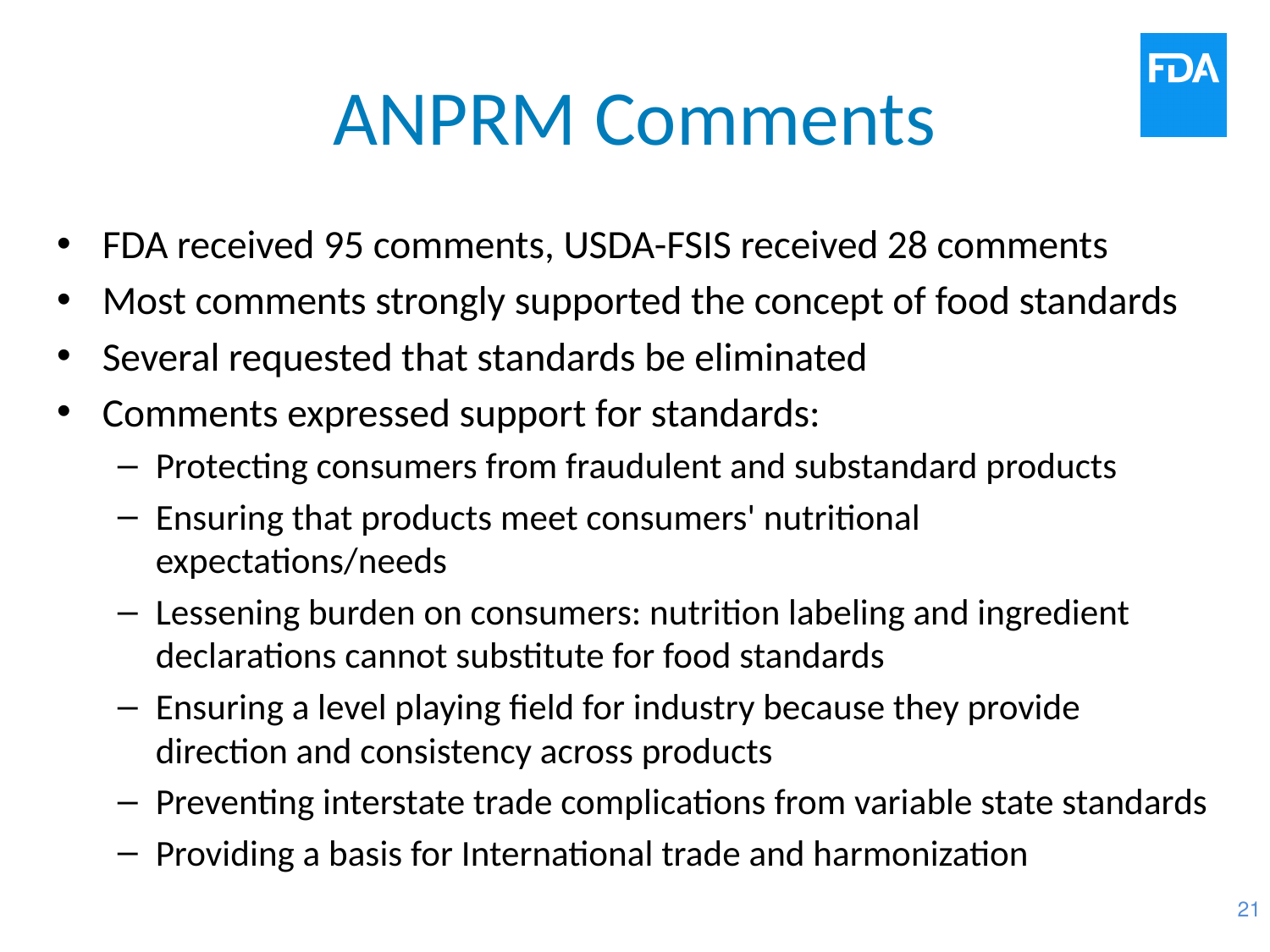

# ANPRM Comments
FDA received 95 comments, USDA-FSIS received 28 comments
Most comments strongly supported the concept of food standards
Several requested that standards be eliminated
Comments expressed support for standards:
Protecting consumers from fraudulent and substandard products
Ensuring that products meet consumers' nutritional expectations/needs
Lessening burden on consumers: nutrition labeling and ingredient declarations cannot substitute for food standards
Ensuring a level playing field for industry because they provide direction and consistency across products
Preventing interstate trade complications from variable state standards
Providing a basis for International trade and harmonization